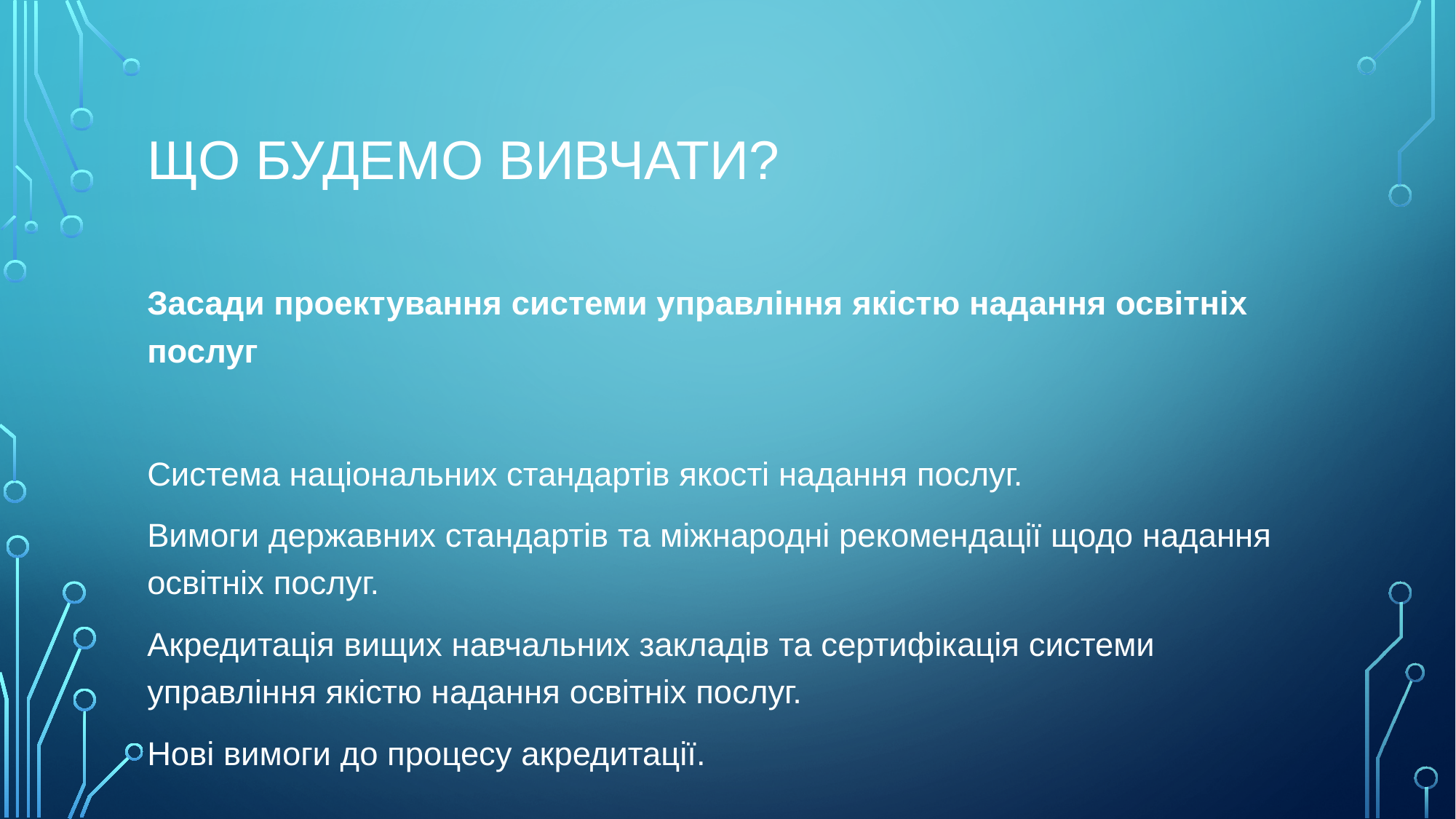

# ЩО БУДЕМО ВИВЧАТИ?
Засади проектування системи управління якістю надання освітніх послуг

Система національних стандартів якості надання послуг.
Вимоги державних стандартів та міжнародні рекомендації щодо надання освітніх послуг.
Акредитація вищих навчальних закладів та сертифікація системи управління якістю надання освітніх послуг.
Нові вимоги до процесу акредитації.